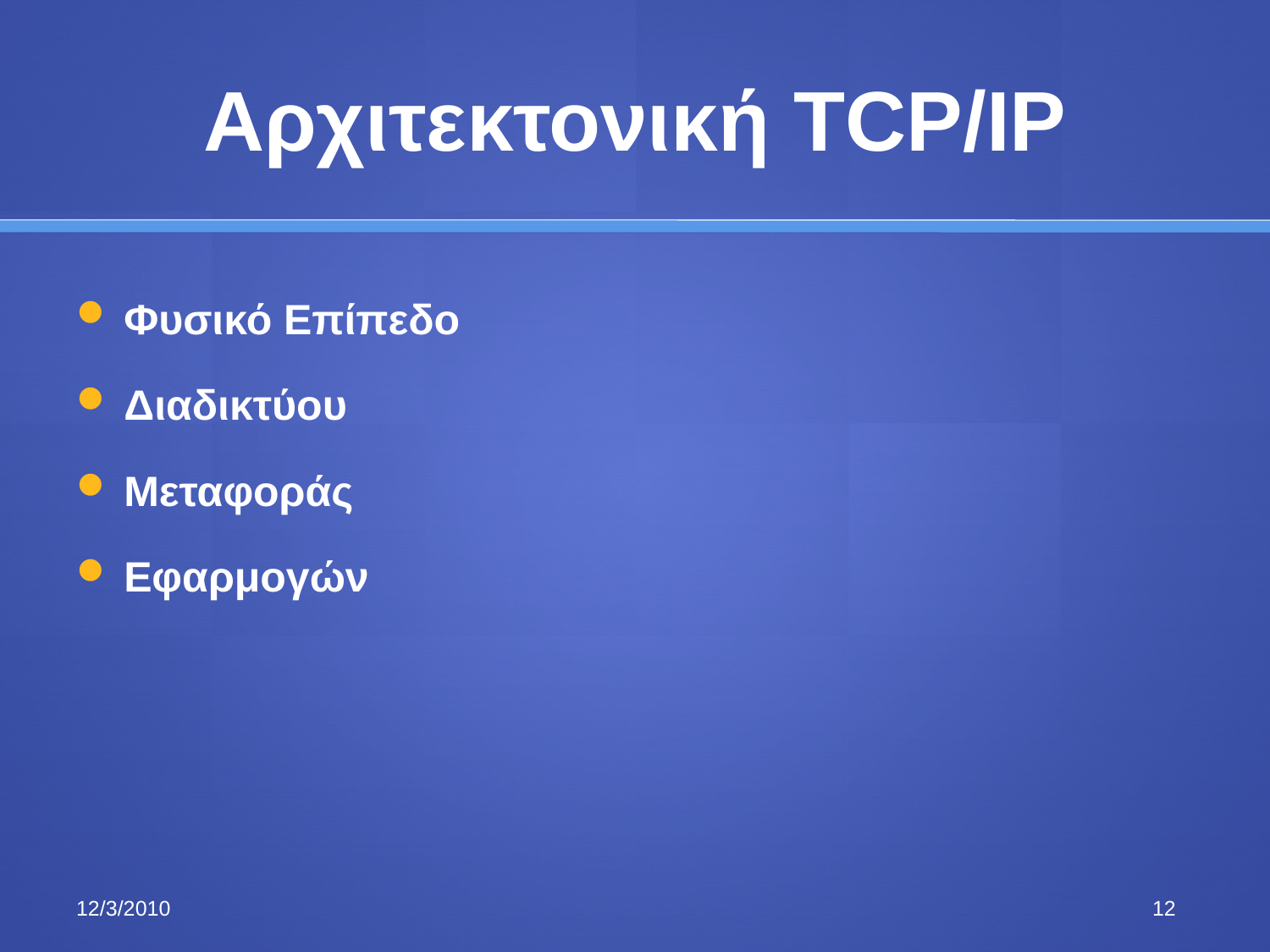

# Αρχιτεκτονική TCP/IP
Φυσικό Επίπεδο
Διαδικτύου
Μεταφοράς
Εφαρμογών
12/3/2010
12